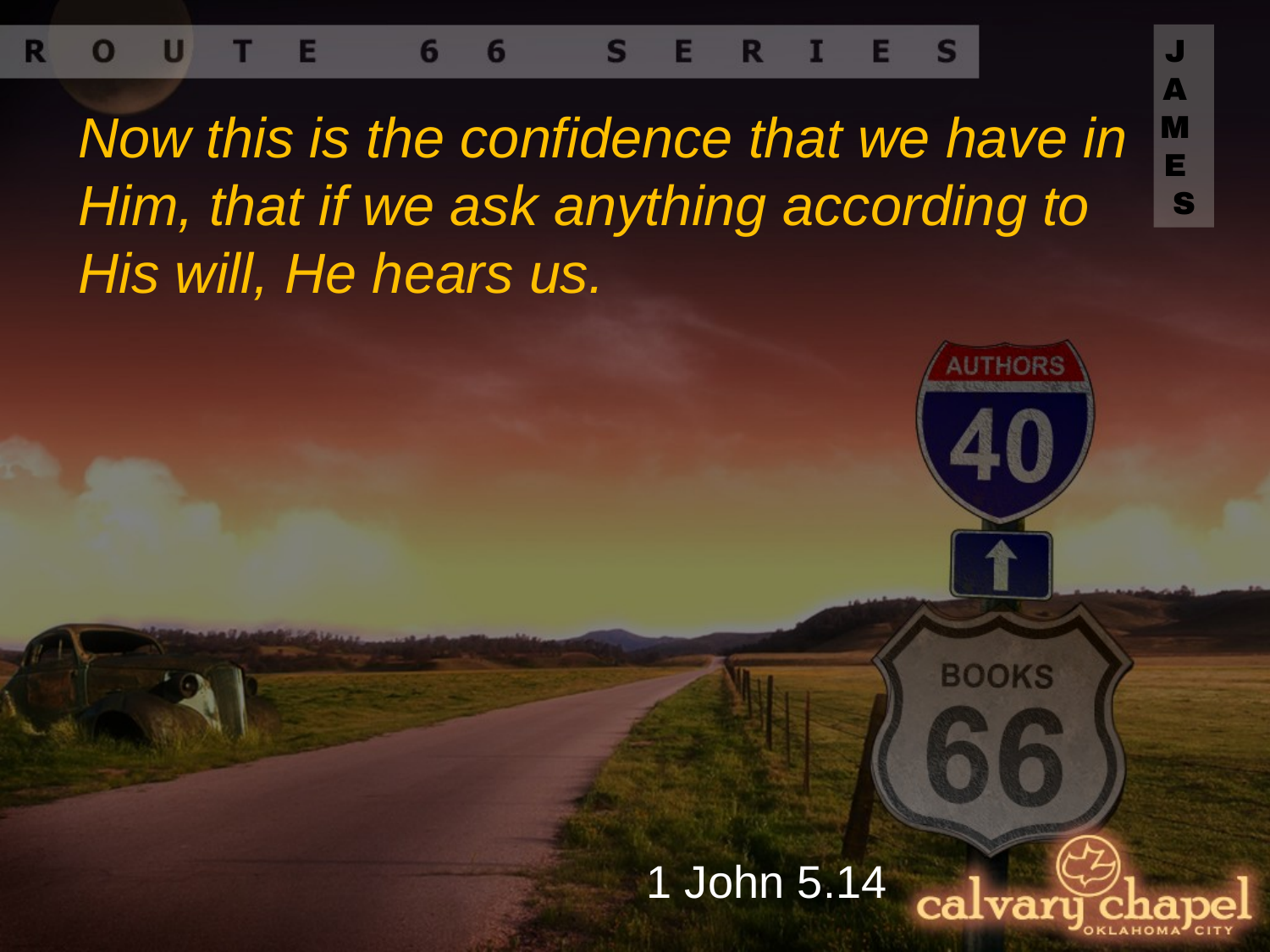

JAMES
Now this is the confidence that we have in Him, that if we ask anything according to His will, He hears us.
1 John 5.14